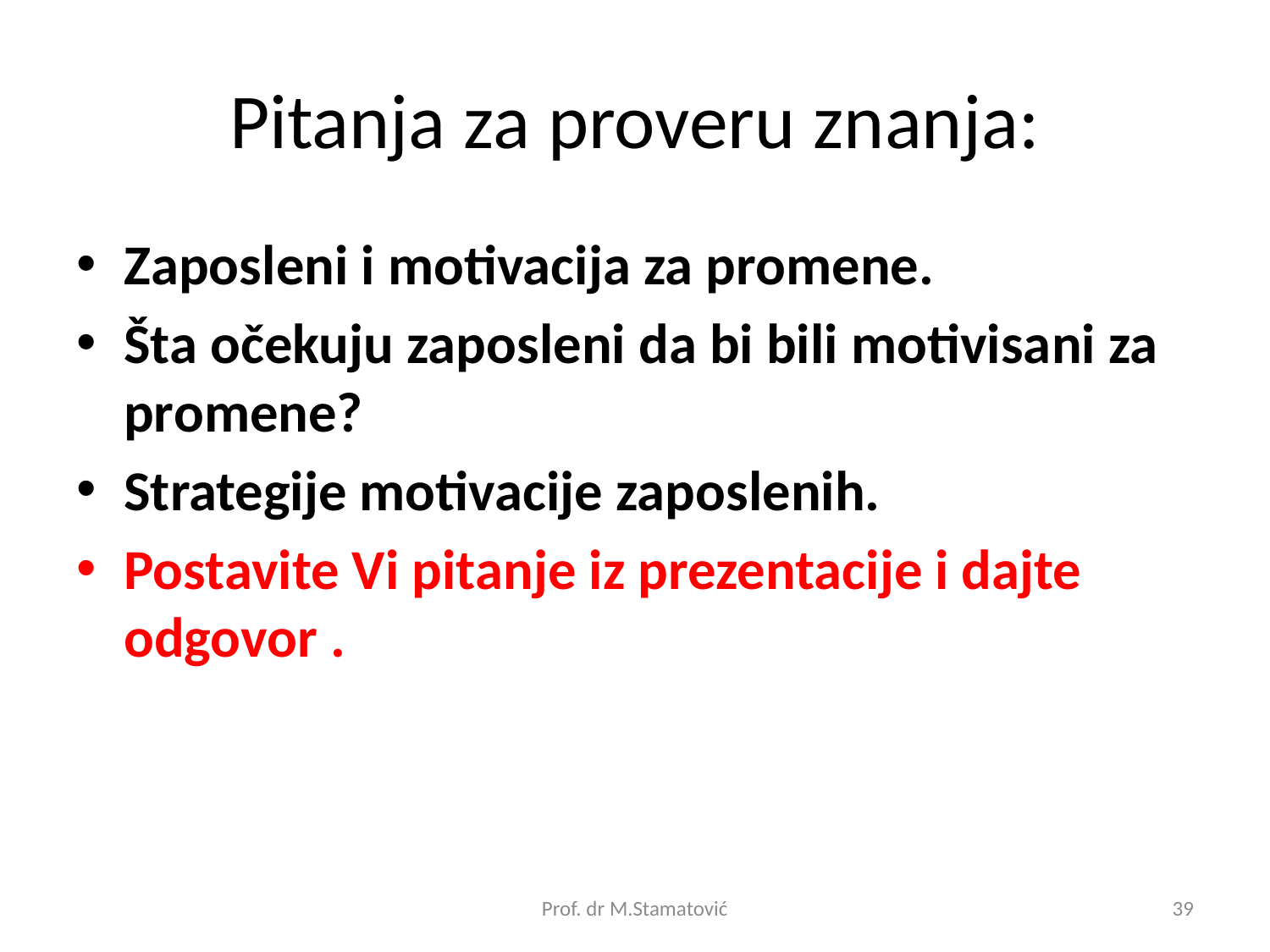

# Pitanja za proveru znanja:
Zaposleni i motivacija za promene.
Šta očekuju zaposleni da bi bili motivisani za promene?
Strategije motivacije zaposlenih.
Postavite Vi pitanje iz prezentacije i dajte odgovor .

Prof. dr M.Stamatović
39